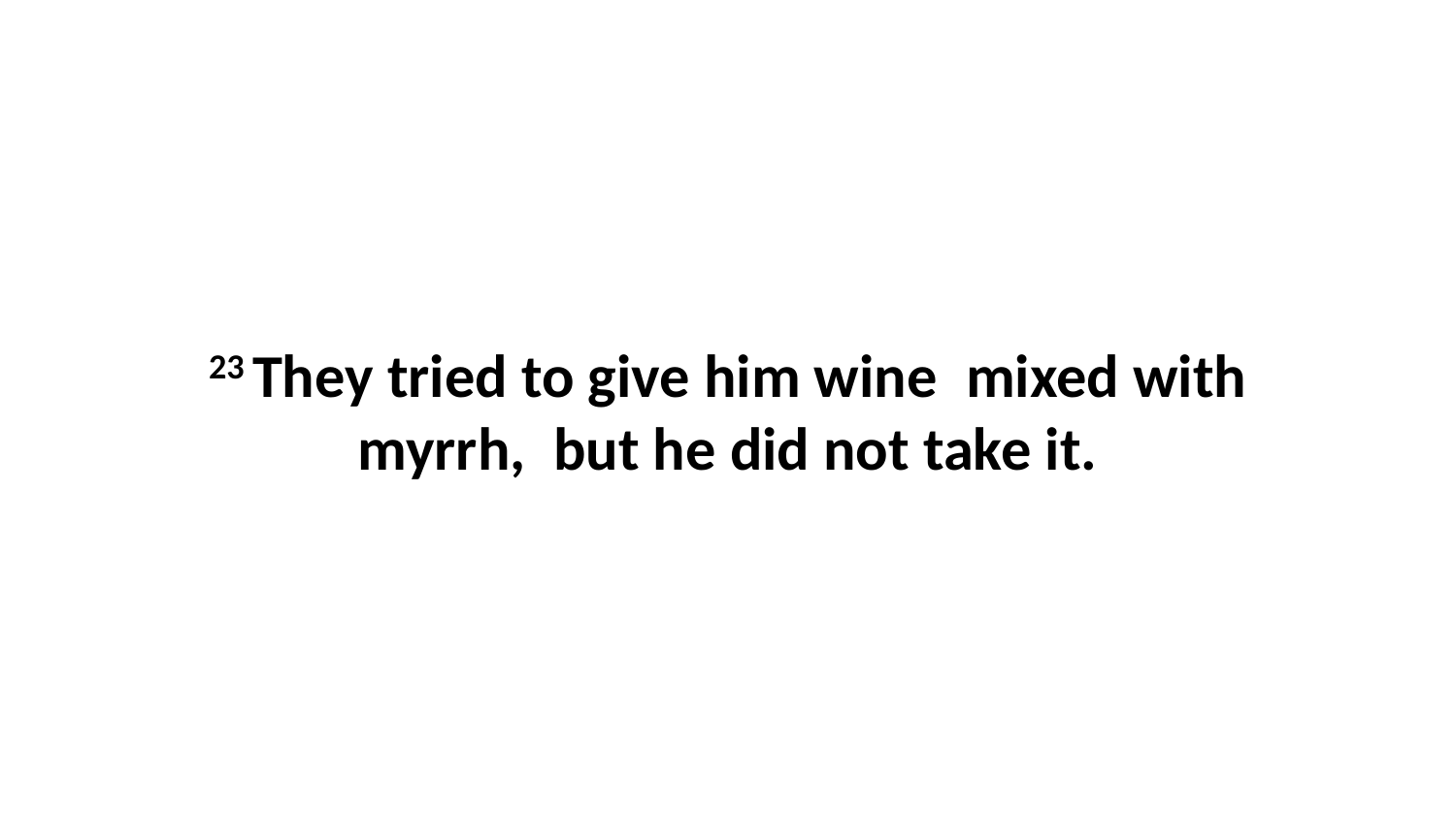

23 They tried to give him wine  mixed with myrrh,  but he did not take it.